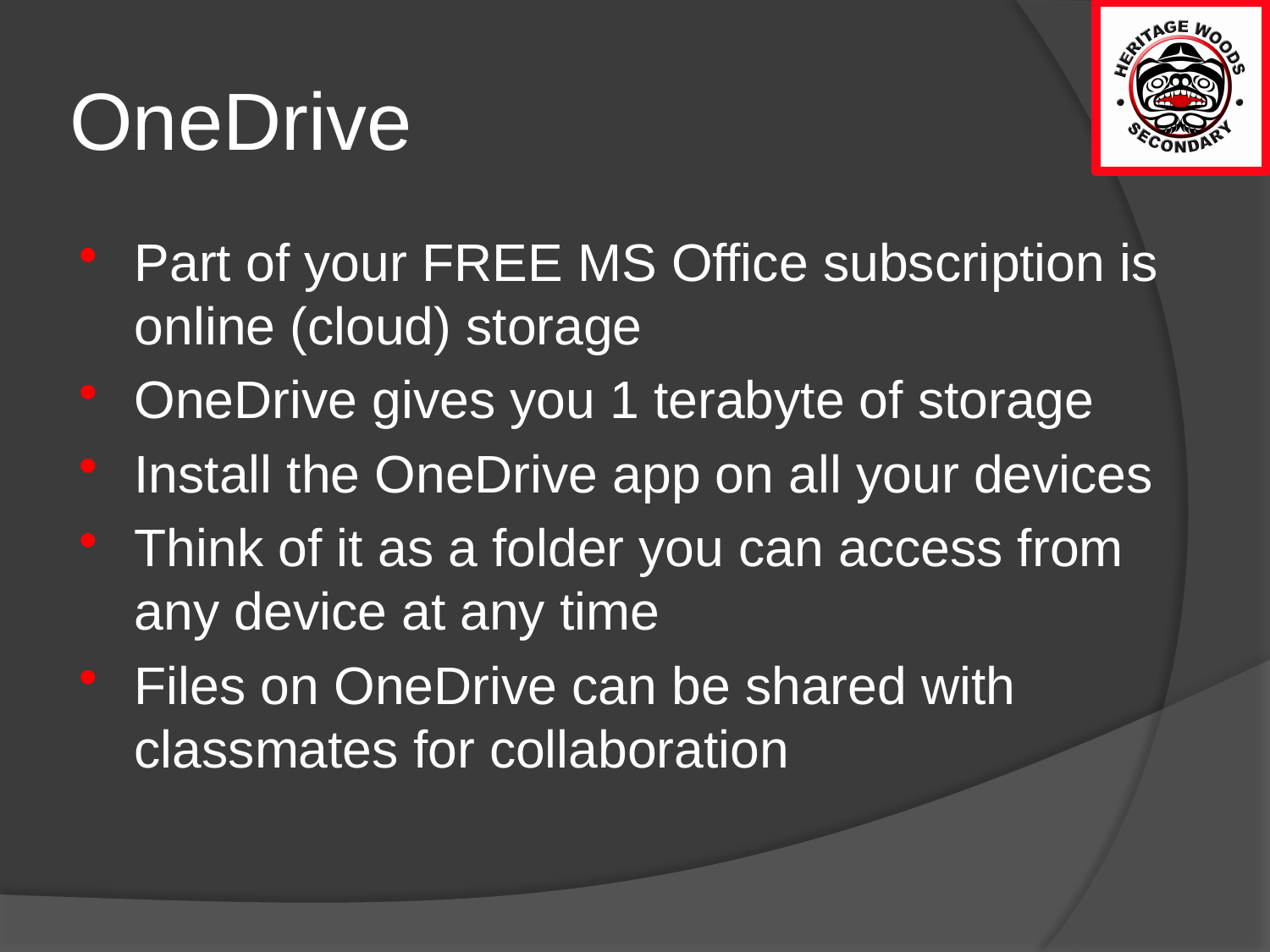

# OneDrive
Part of your FREE MS Office subscription is online (cloud) storage
OneDrive gives you 1 terabyte of storage
Install the OneDrive app on all your devices
Think of it as a folder you can access from any device at any time
Files on OneDrive can be shared with classmates for collaboration